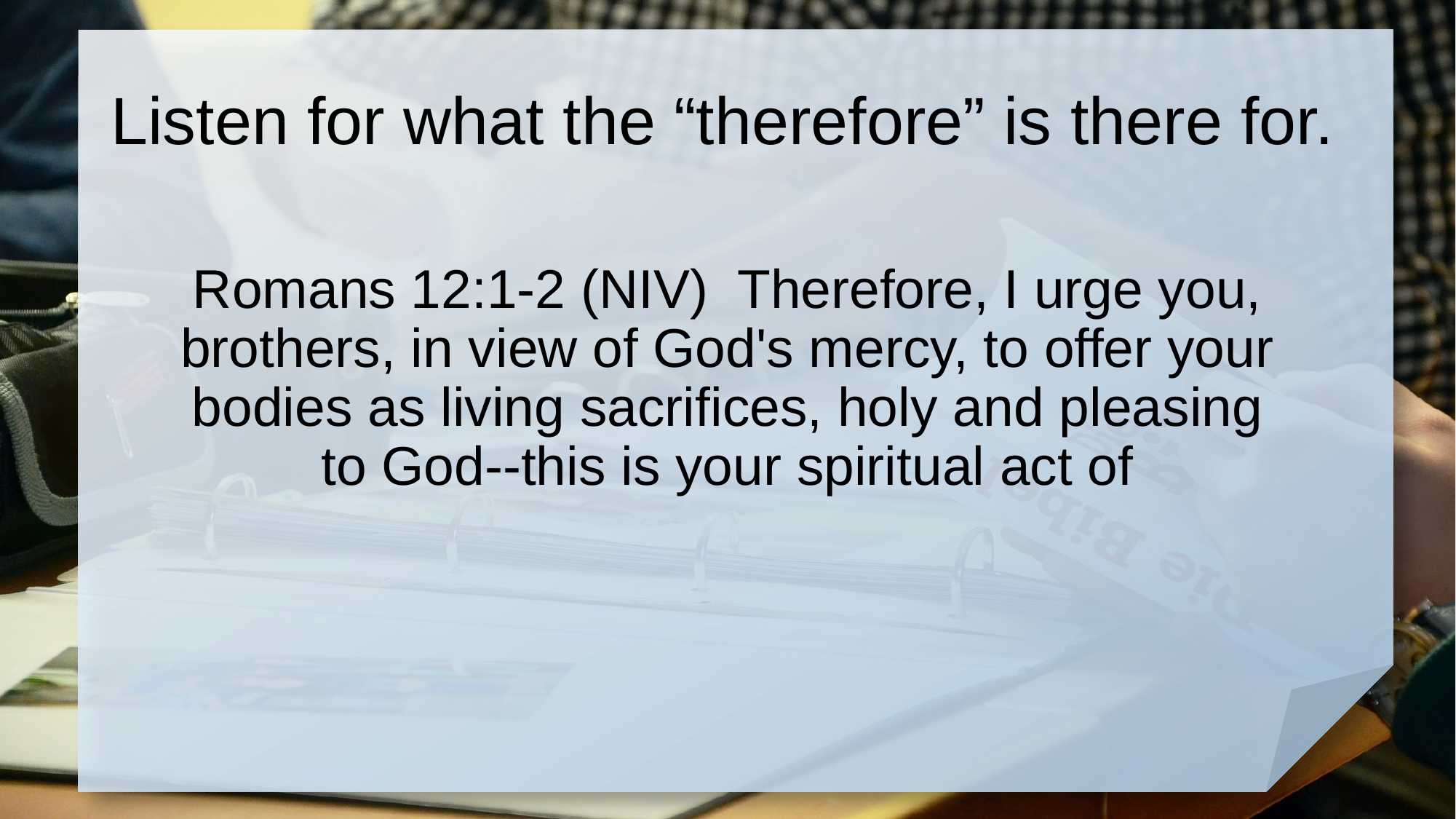

# Listen for what the “therefore” is there for.
Romans 12:1-2 (NIV)  Therefore, I urge you, brothers, in view of God's mercy, to offer your bodies as living sacrifices, holy and pleasing to God--this is your spiritual act of